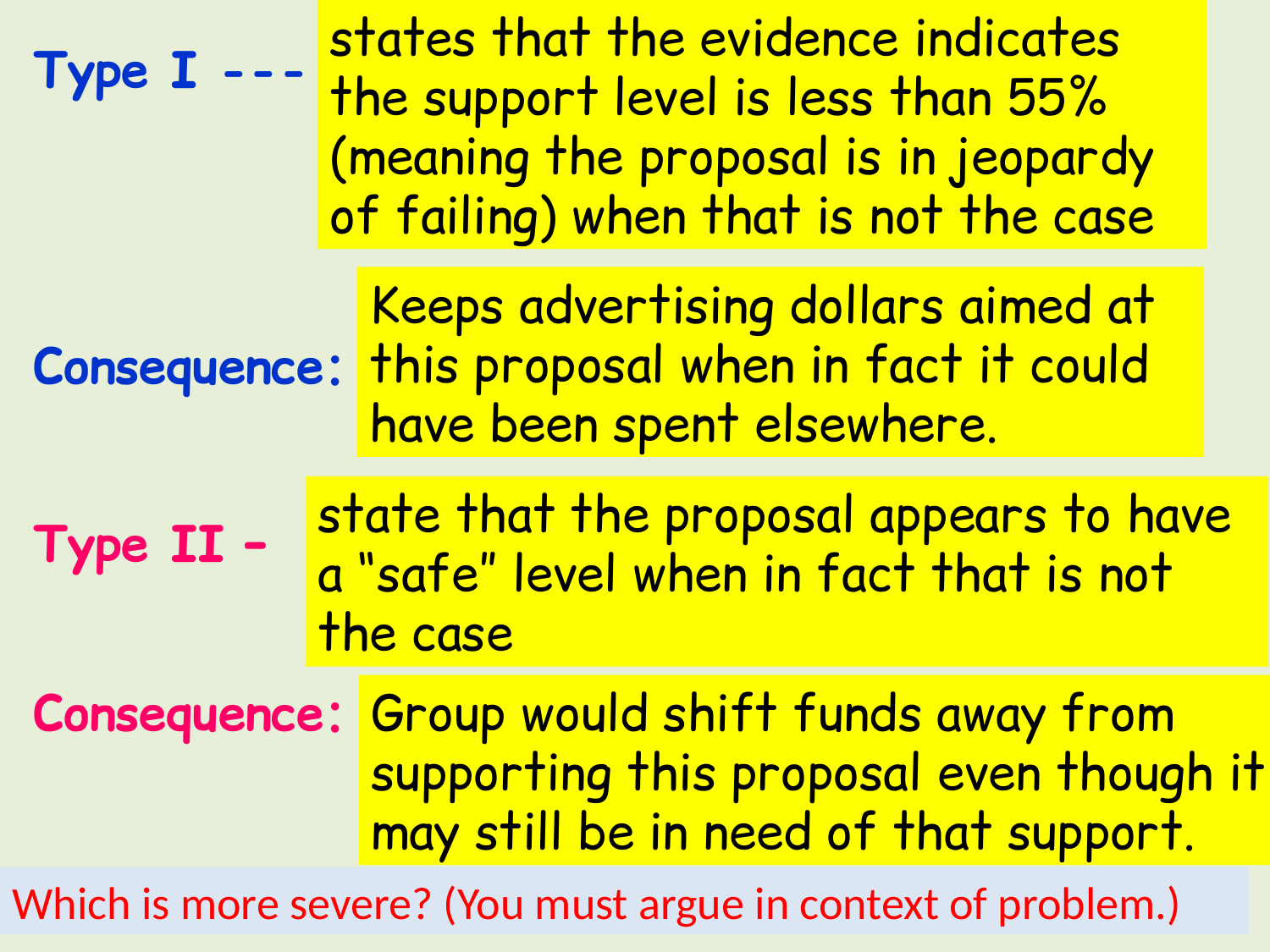

states that the evidence indicates the support level is less than 55% (meaning the proposal is in jeopardy of failing) when that is not the case
Type I ---

Consequence:

Type II –

Consequence:
Keeps advertising dollars aimed at this proposal when in fact it could have been spent elsewhere.
state that the proposal appears to have a “safe” level when in fact that is not the case
Group would shift funds away from supporting this proposal even though it may still be in need of that support.
Which is more severe? (You must argue in context of problem.)